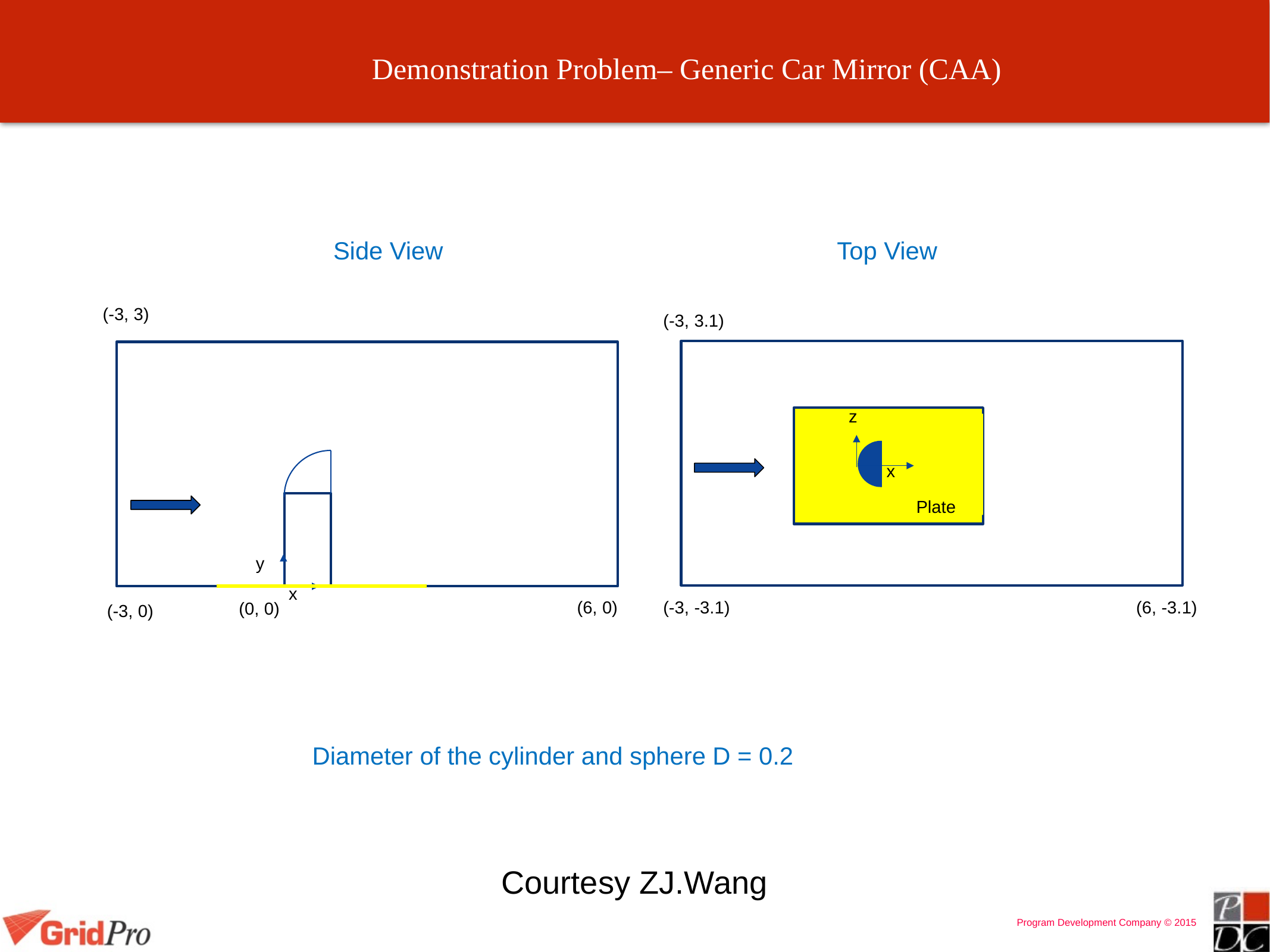

Demonstration Problem– Generic Car Mirror (CAA)
Top View
Side View
(-3, 3)
(-3, 3.1)

z

x

Plate
y

x

(-3, -3.1)
(6, -3.1)
(6, 0)
(0, 0)
(-3, 0)
Diameter of the cylinder and sphere D = 0.2

Courtesy ZJ.Wang